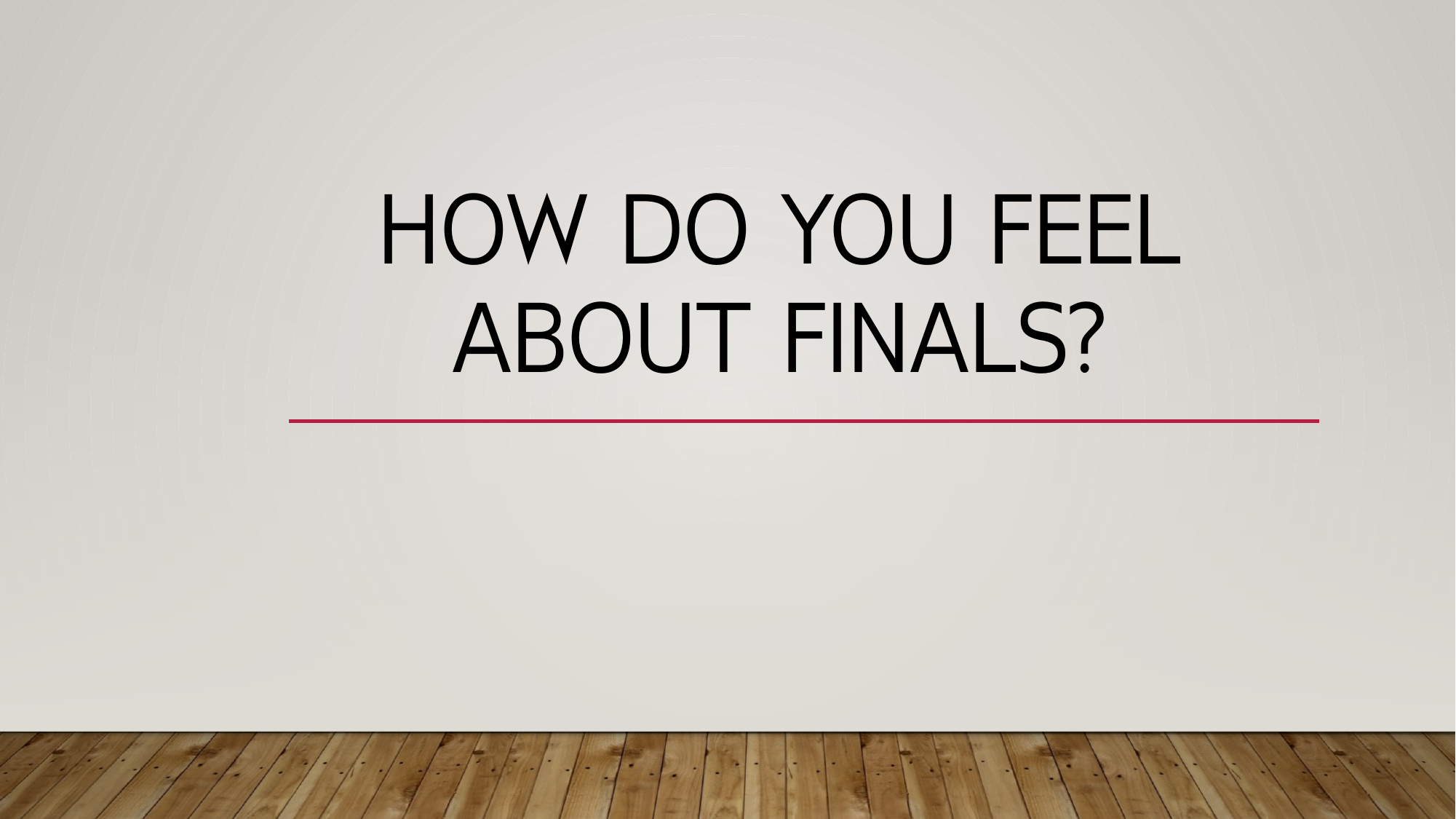

# How do you feel about finals?